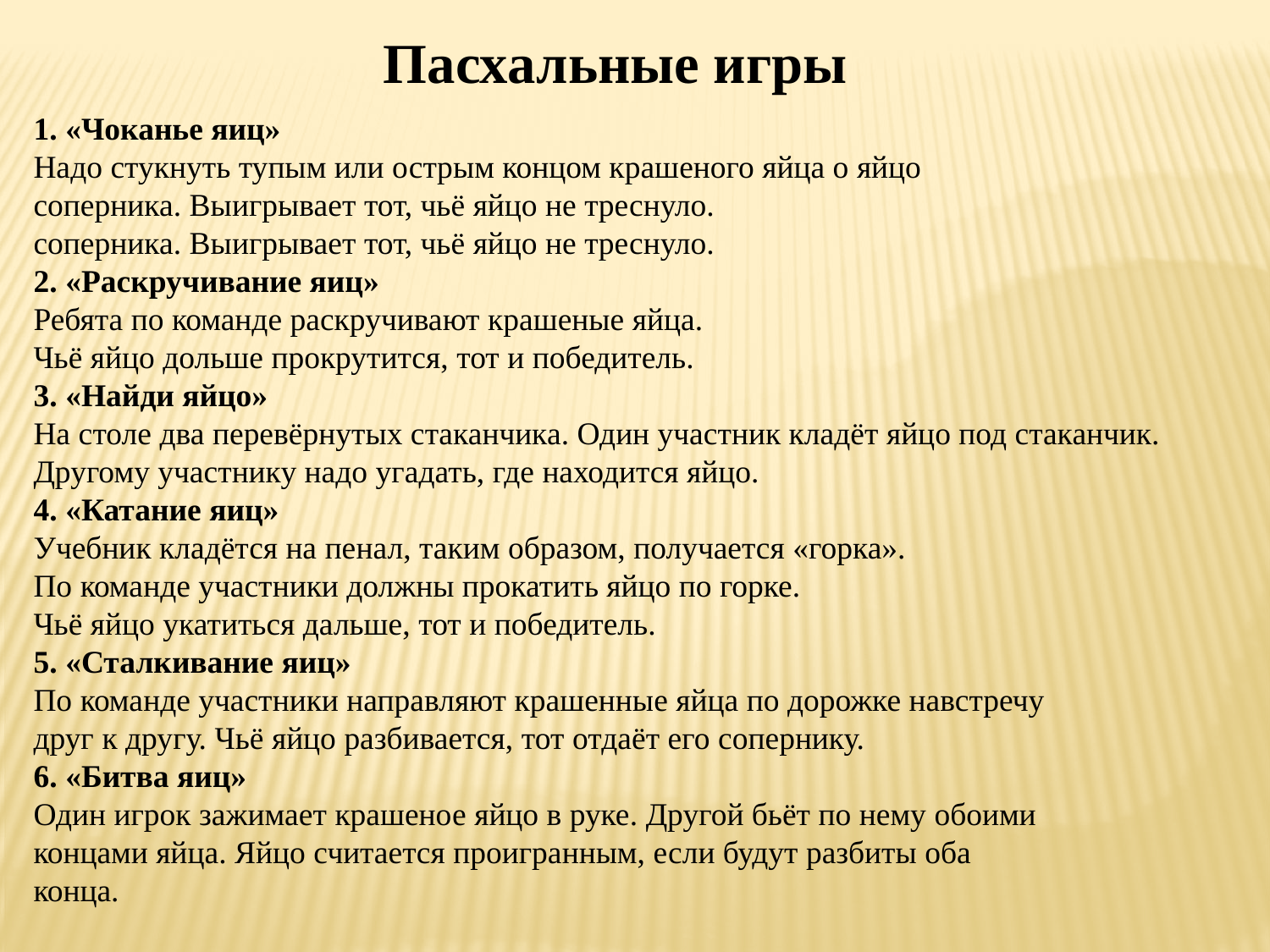

Пасхальные игры
1. «Чоканье яиц» 
Надо стукнуть тупым или острым концом крашеного яйца о яйцо 
соперника. Выигрывает тот, чьё яйцо не треснуло. 
соперника. Выигрывает тот, чьё яйцо не треснуло. 
2. «Раскручивание яиц» 
Ребята по команде раскручивают крашеные яйца. 
Чьё яйцо дольше прокрутится, тот и победитель. 
3. «Найди яйцо» 
На столе два перевёрнутых стаканчика. Один участник кладёт яйцо под стаканчик. Другому участнику надо угадать, где находится яйцо. 
4. «Катание яиц» 
Учебник кладётся на пенал, таким образом, получается «горка». 
По команде участники должны прокатить яйцо по горке. 
Чьё яйцо укатиться дальше, тот и победитель. 
5. «Сталкивание яиц» 
По команде участники направляют крашенные яйца по дорожке навстречу 
друг к другу. Чьё яйцо разбивается, тот отдаёт его сопернику. 
6. «Битва яиц» 
Один игрок зажимает крашеное яйцо в руке. Другой бьёт по нему обоими 
концами яйца. Яйцо считается проигранным, если будут разбиты оба 
конца.